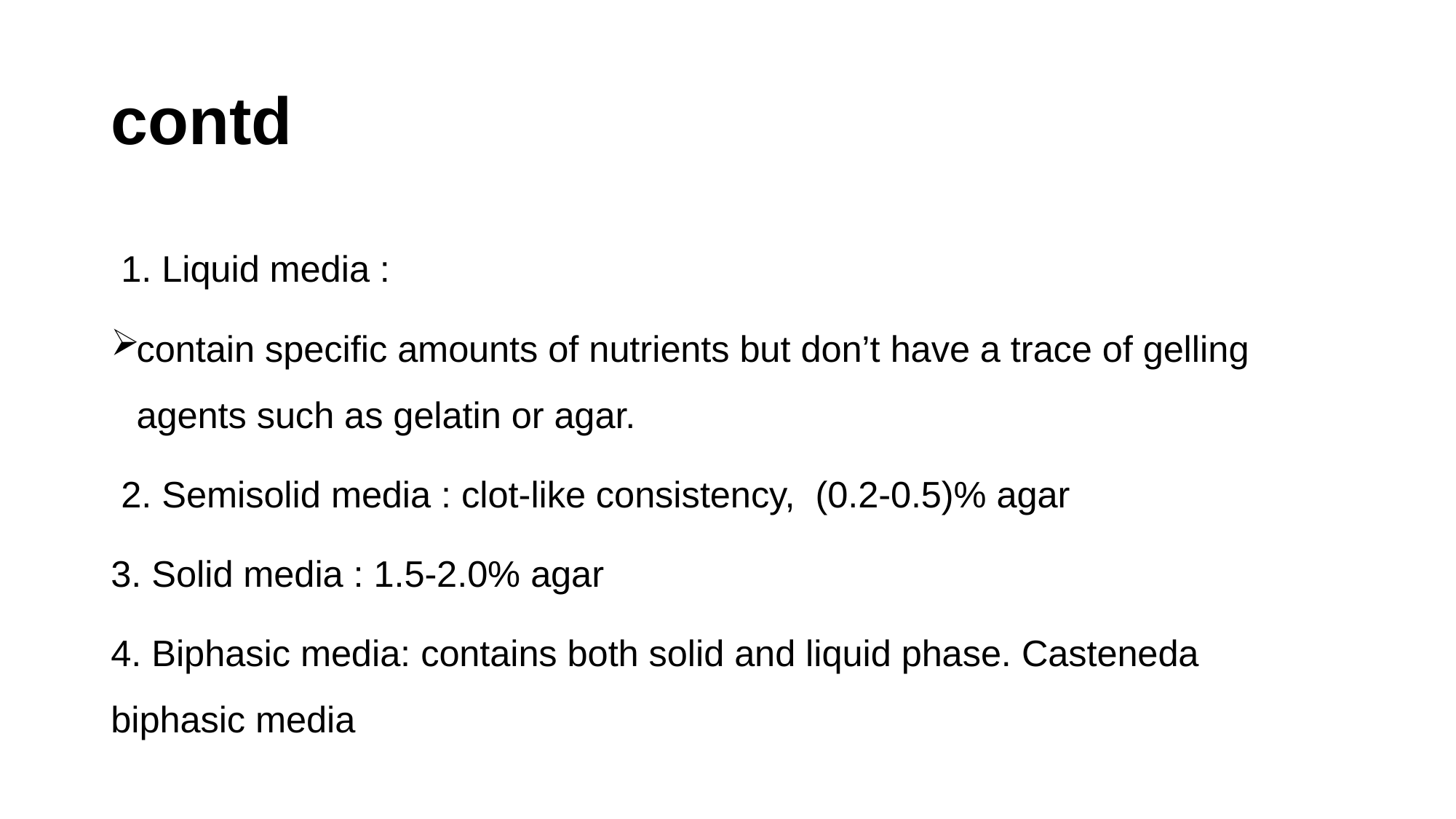

# contd
 1. Liquid media :
contain specific amounts of nutrients but don’t have a trace of gelling agents such as gelatin or agar.
 2. Semisolid media : clot-like consistency,  (0.2-0.5)% agar
3. Solid media : 1.5-2.0% agar
4. Biphasic media: contains both solid and liquid phase. Casteneda biphasic media